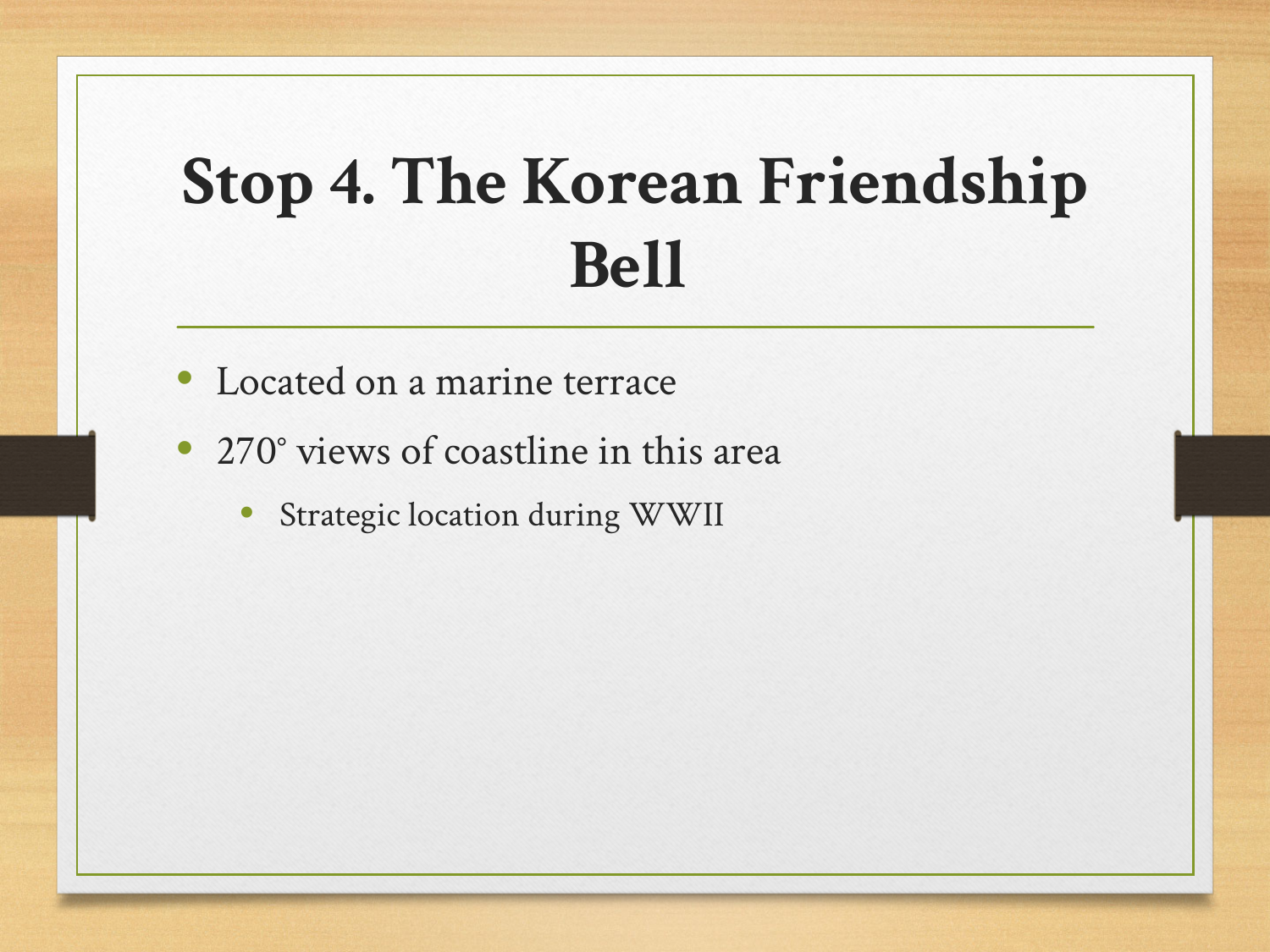

# Stop 4. The Korean Friendship Bell
Located on a marine terrace
270° views of coastline in this area
Strategic location during WWII